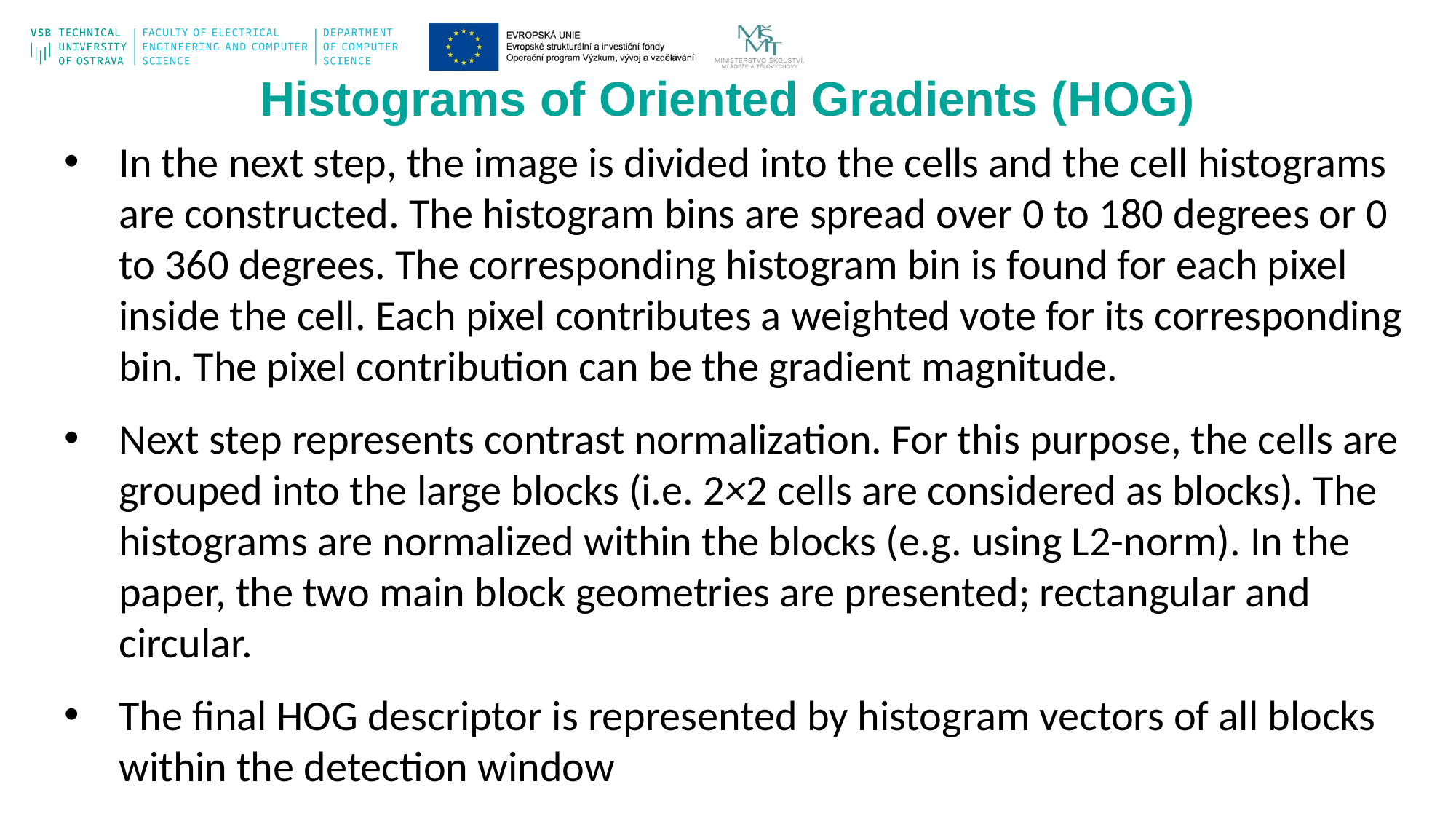

Histograms of Oriented Gradients (HOG)
In the next step, the image is divided into the cells and the cell histograms are constructed. The histogram bins are spread over 0 to 180 degrees or 0 to 360 degrees. The corresponding histogram bin is found for each pixel inside the cell. Each pixel contributes a weighted vote for its corresponding bin. The pixel contribution can be the gradient magnitude.

Next step represents contrast normalization. For this purpose, the cells are grouped into the large blocks (i.e. 2×2 cells are considered as blocks). The histograms are normalized within the blocks (e.g. using L2-norm). In the paper, the two main block geometries are presented; rectangular and circular.

The final HOG descriptor is represented by histogram vectors of all blocks within the detection window